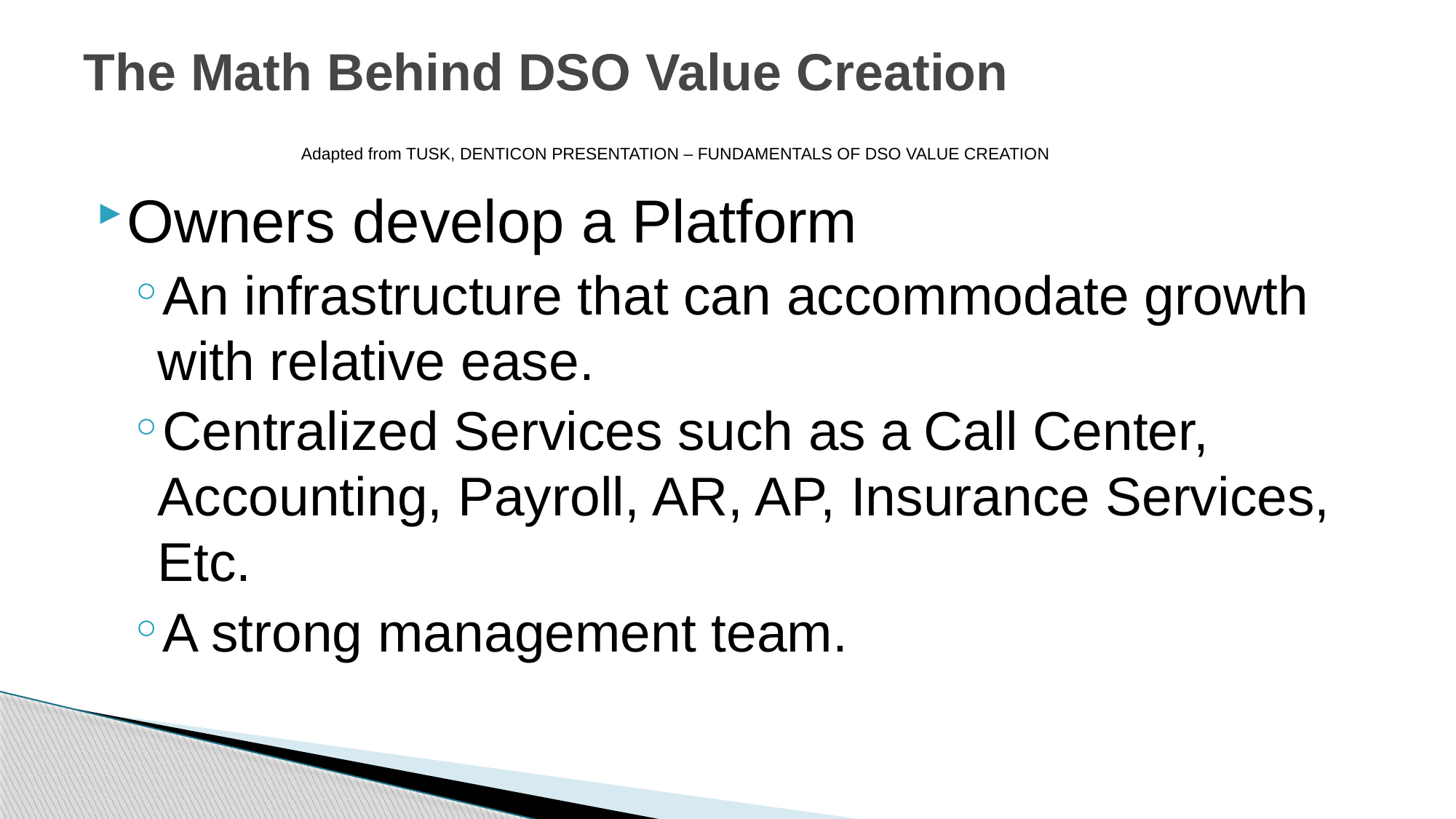

# The Math Behind DSO Value Creation
Adapted from TUSK, DENTICON PRESENTATION – FUNDAMENTALS OF DSO VALUE CREATION
Owners develop a Platform
An infrastructure that can accommodate growth with relative ease.
Centralized Services such as a Call Center, Accounting, Payroll, AR, AP, Insurance Services, Etc.
A strong management team.